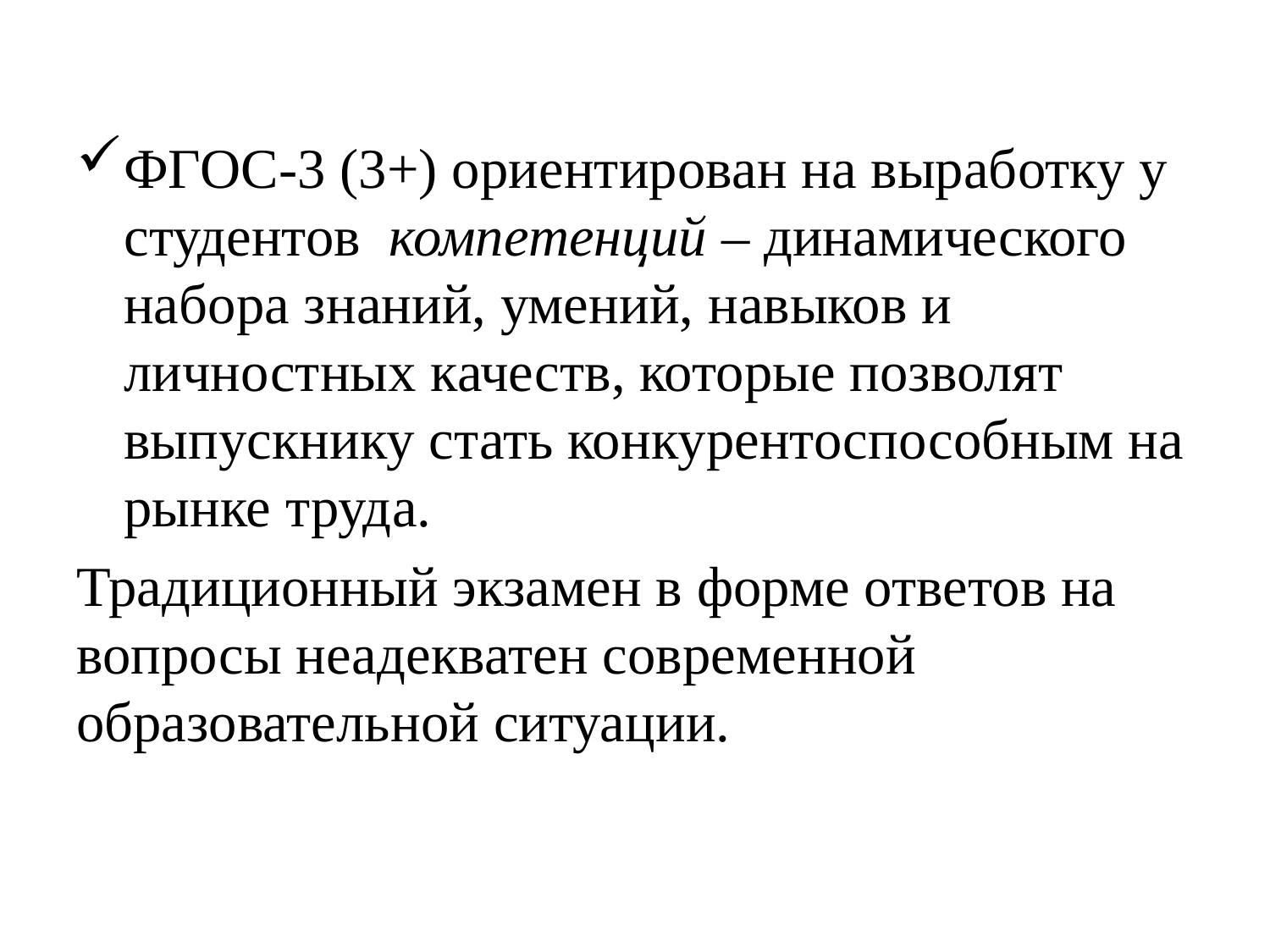

#

ФГОС-3 (3+) ориентирован на выработку у студентов  компетенций – динамического набора знаний, умений, навыков и личностных качеств, которые позволят выпускнику стать конкурентоспособным на рынке труда.
Традиционный экзамен в форме ответов на вопросы неадекватен современной образовательной ситуации.